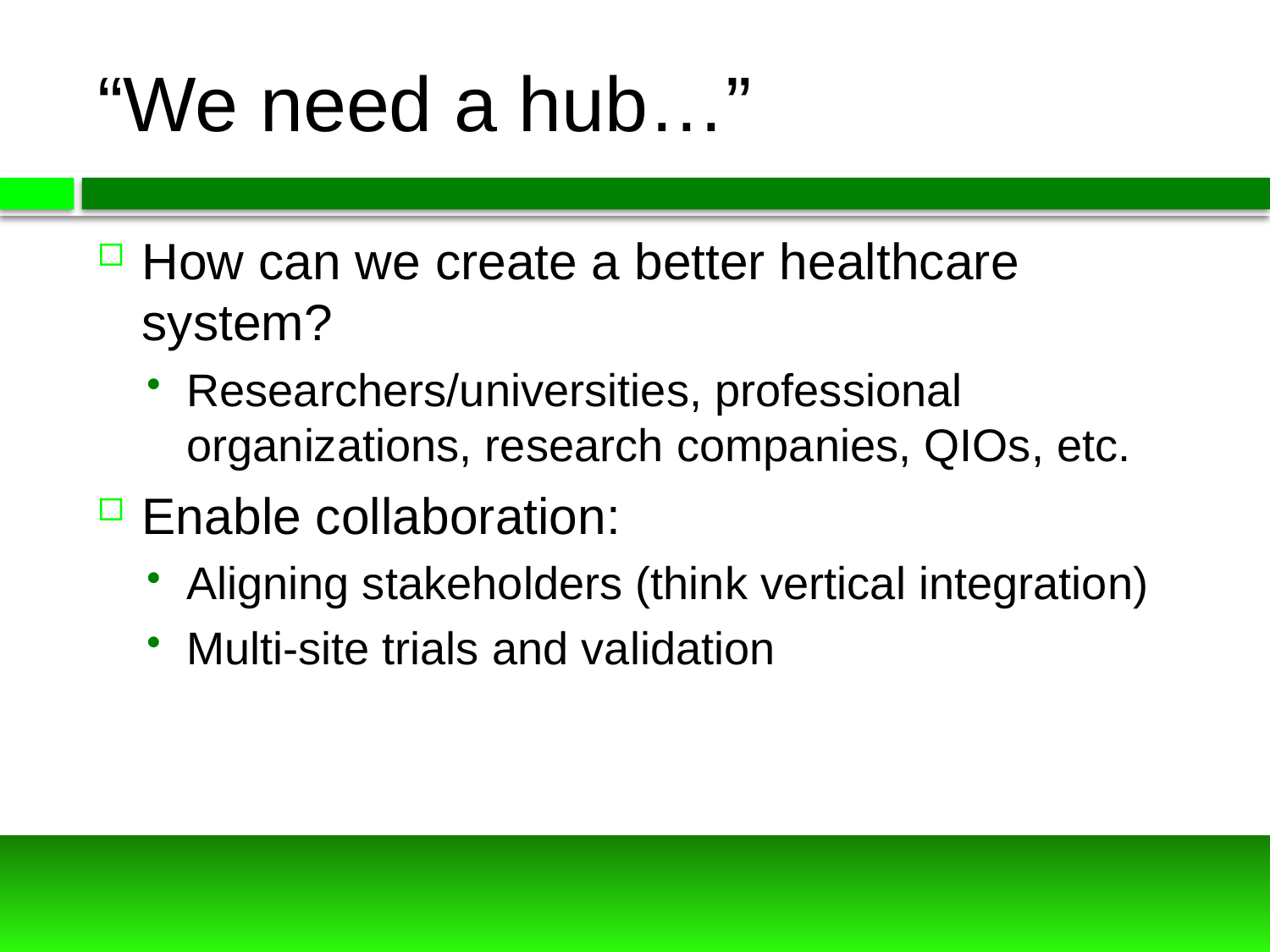

# “We need a hub…”
How can we create a better healthcare system?
Researchers/universities, professional organizations, research companies, QIOs, etc.
Enable collaboration:
Aligning stakeholders (think vertical integration)
Multi-site trials and validation